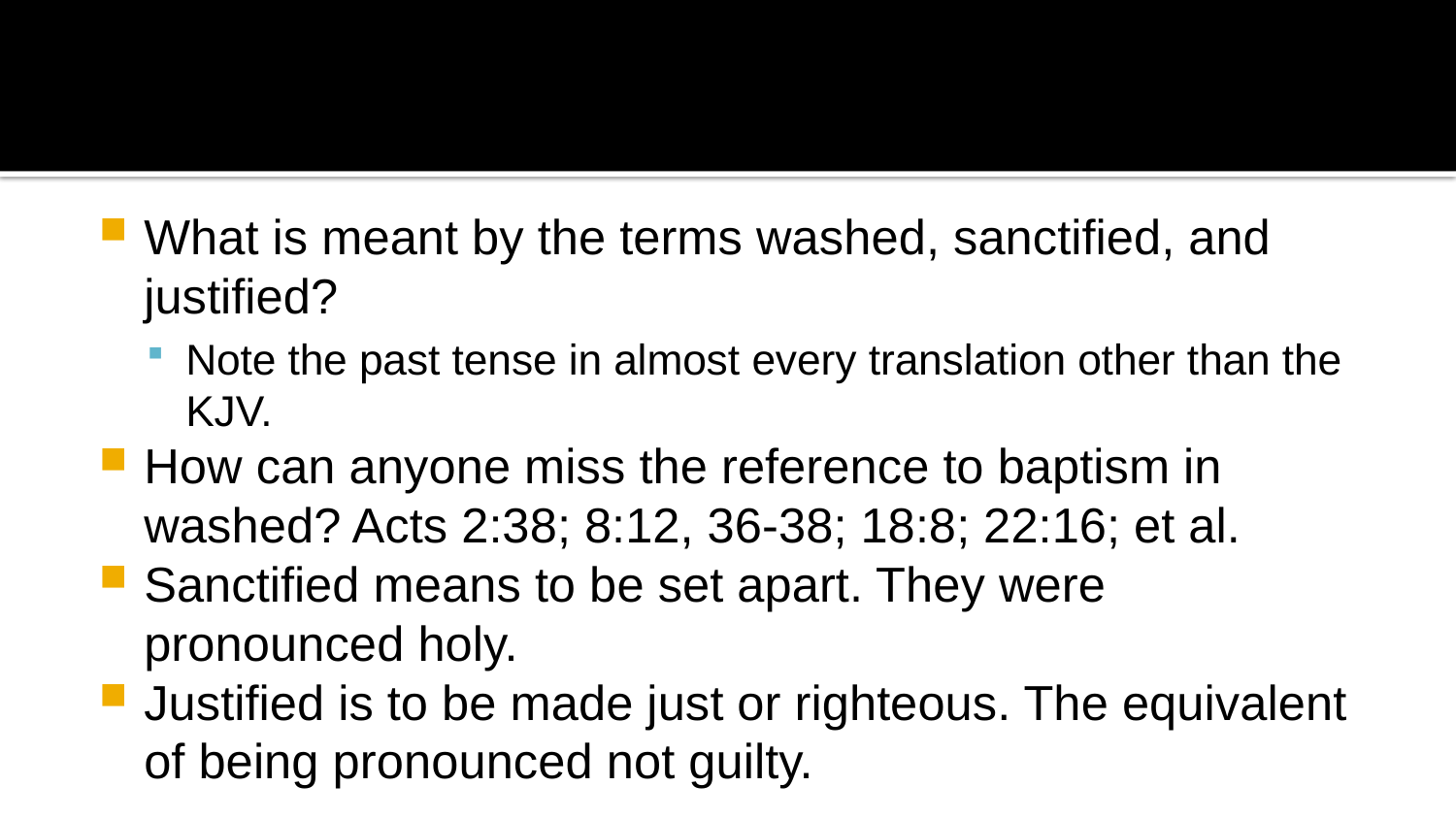

#
What is meant by the terms washed, sanctified, and justified?
Note the past tense in almost every translation other than the KJV.
How can anyone miss the reference to baptism in washed? Acts 2:38; 8:12, 36-38; 18:8; 22:16; et al.
Sanctified means to be set apart. They were pronounced holy.
Justified is to be made just or righteous. The equivalent of being pronounced not guilty.